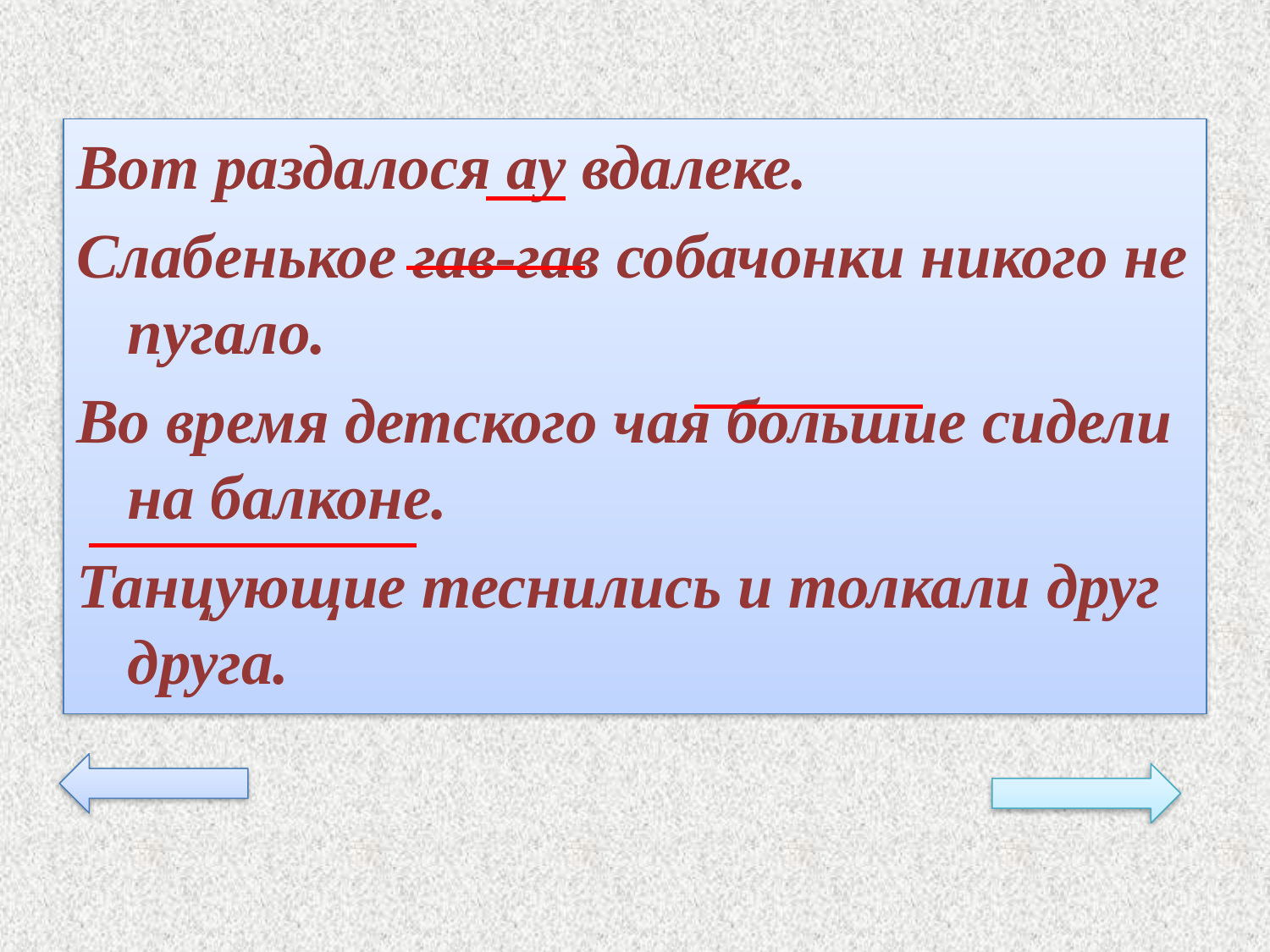

#
Вот раздалося ау вдалеке.
Слабенькое гав-гав собачонки никого не пугало.
Во время детского чая большие сидели на балконе.
Танцующие теснились и толкали друг друга.